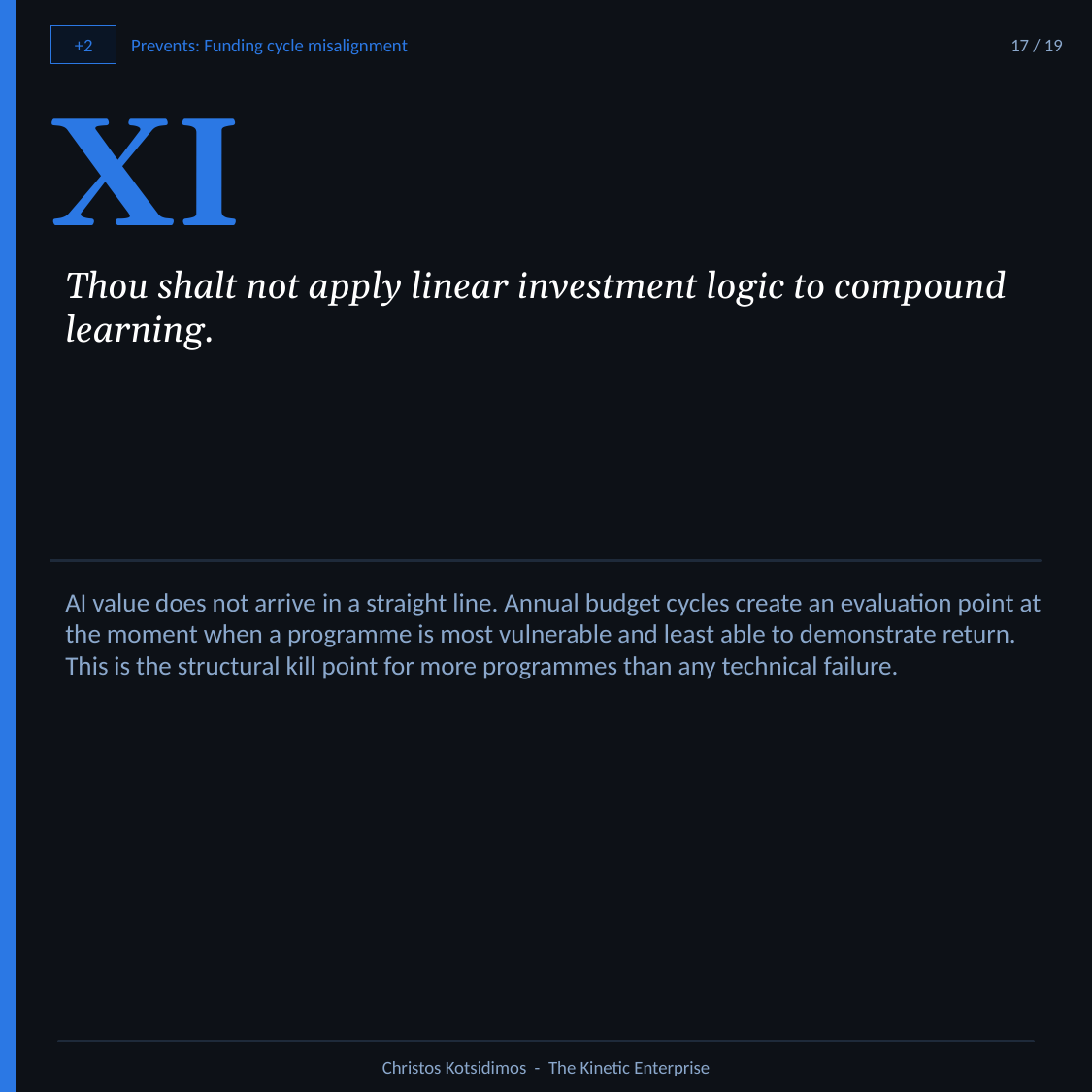

+2
Prevents: Funding cycle misalignment
17 / 19
XI
Thou shalt not apply linear investment logic to compound learning.

AI value does not arrive in a straight line. Annual budget cycles create an evaluation point at the moment when a programme is most vulnerable and least able to demonstrate return. This is the structural kill point for more programmes than any technical failure.

Christos Kotsidimos  -  The Kinetic Enterprise